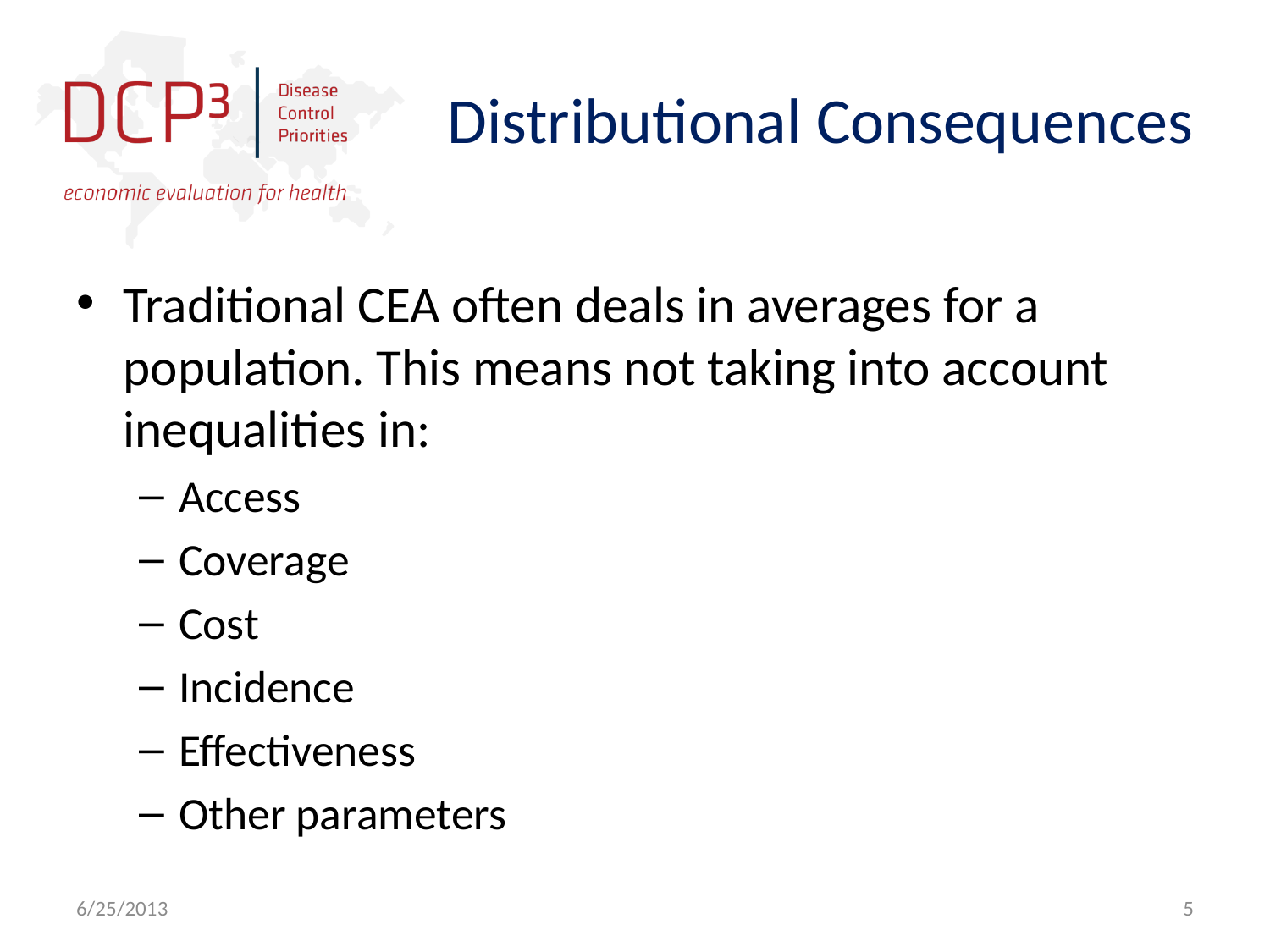

# Distributional Consequences
Traditional CEA often deals in averages for a population. This means not taking into account inequalities in:
Access
Coverage
Cost
Incidence
Effectiveness
Other parameters
6/25/2013
5